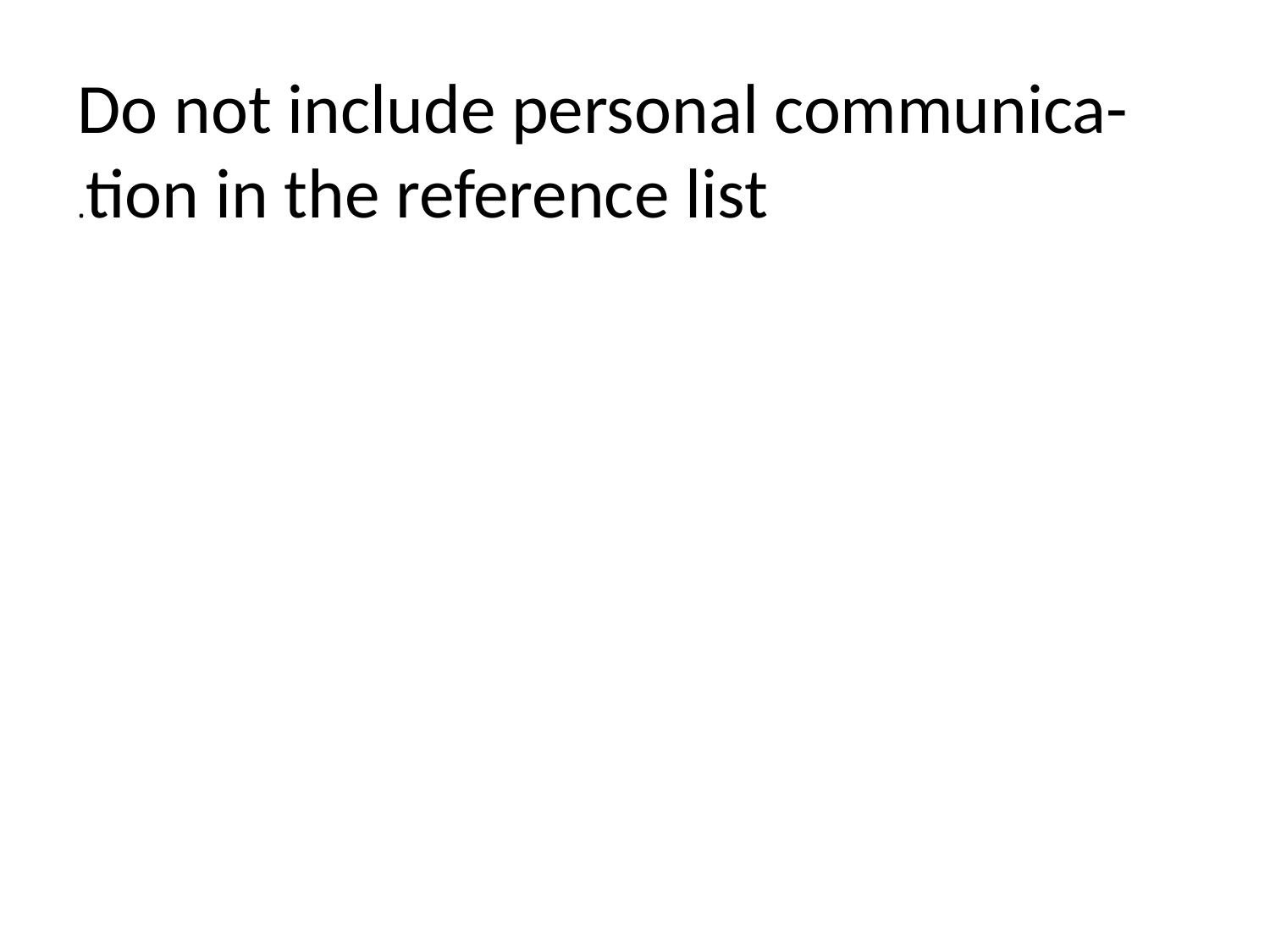

Do not include personal communica-tion in the reference list.